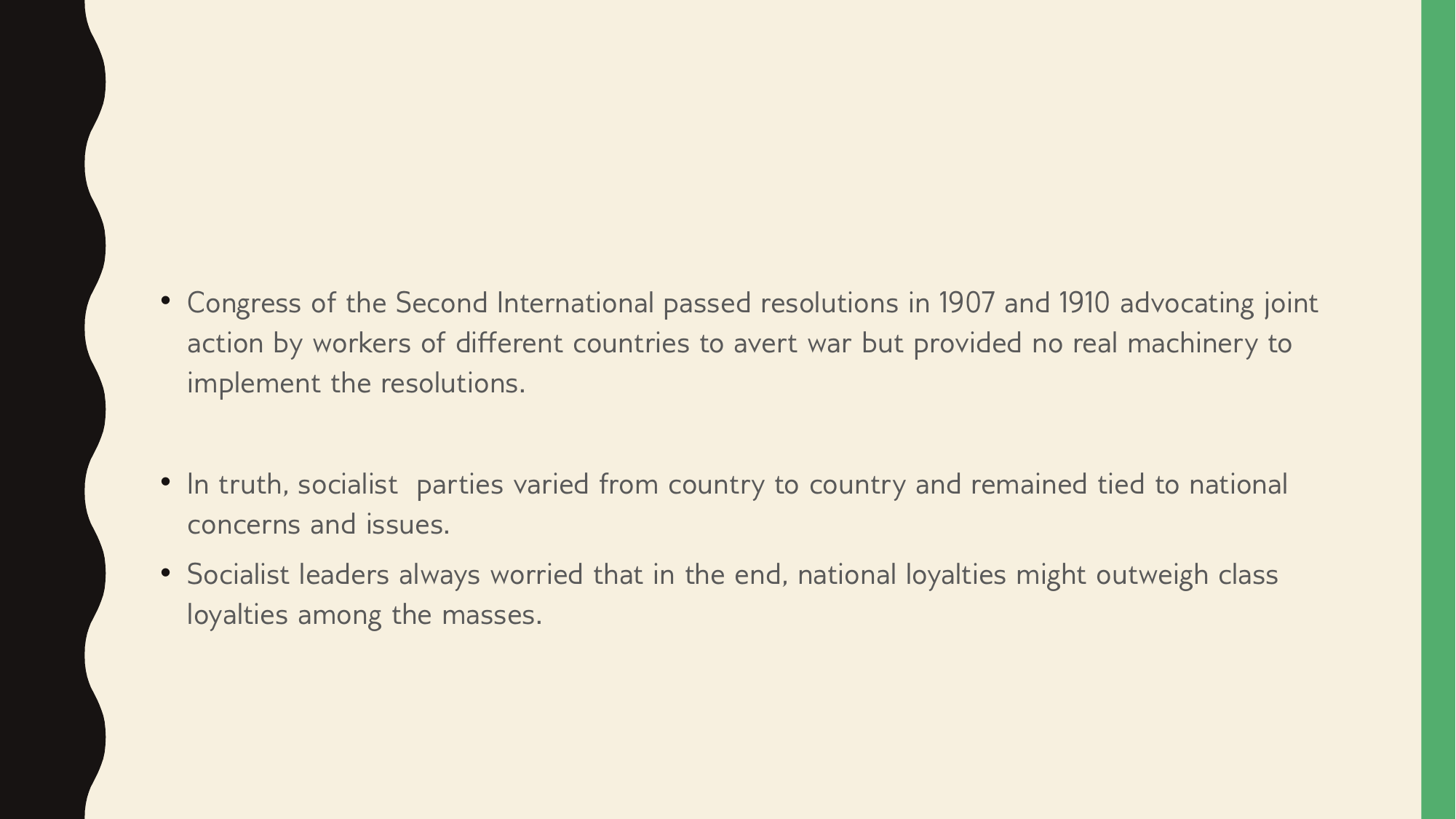

#
Congress of the Second International passed resolutions in 1907 and 1910 advocating joint action by workers of different countries to avert war but provided no real machinery to implement the resolutions.

In truth, socialist  parties varied from country to country and remained tied to national concerns and issues.
Socialist leaders always worried that in the end, national loyalties might outweigh class loyalties among the masses.